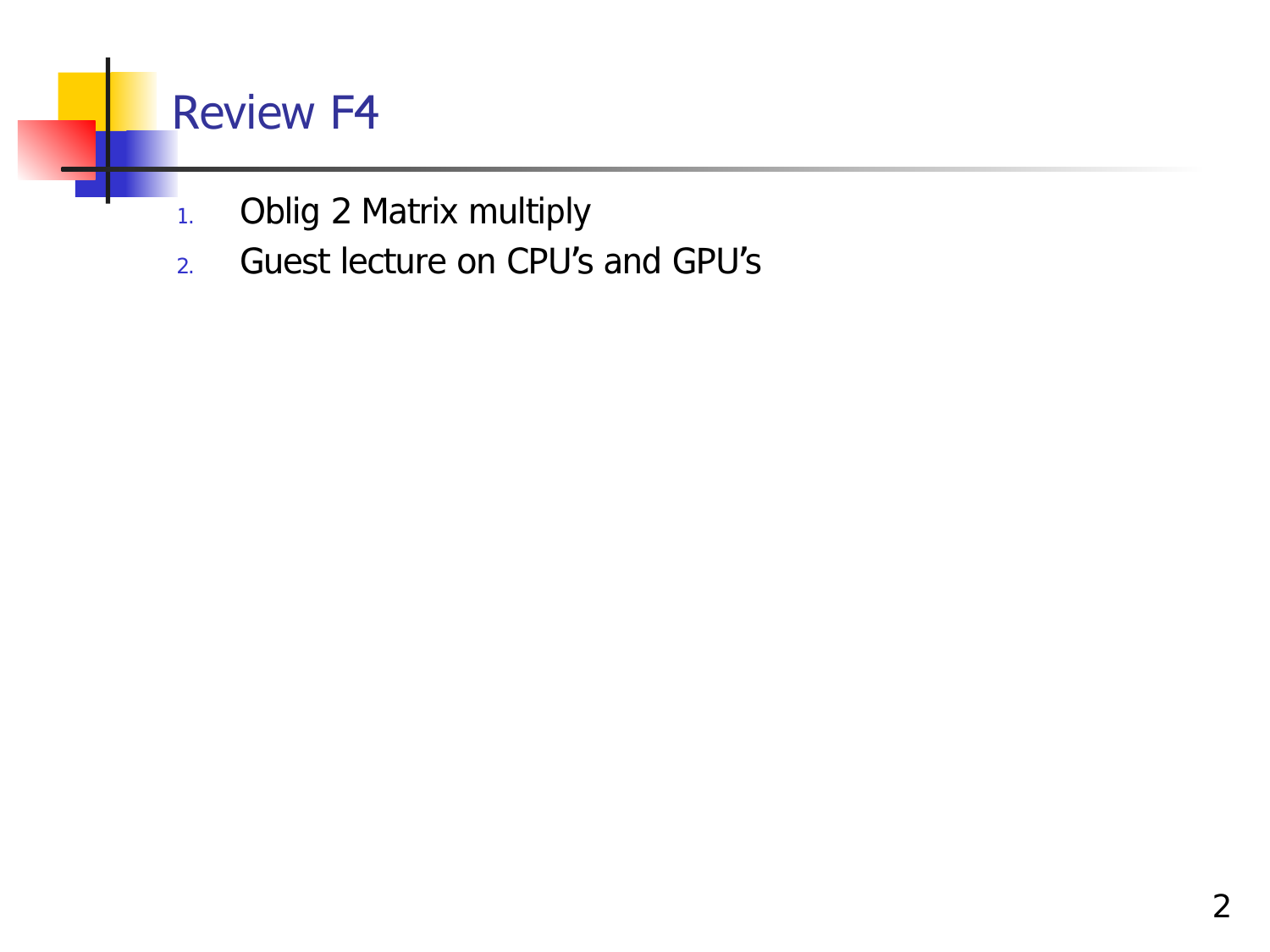

# Review F4
Oblig 2 Matrix multiply
Guest lecture on CPU’s and GPU’s

2